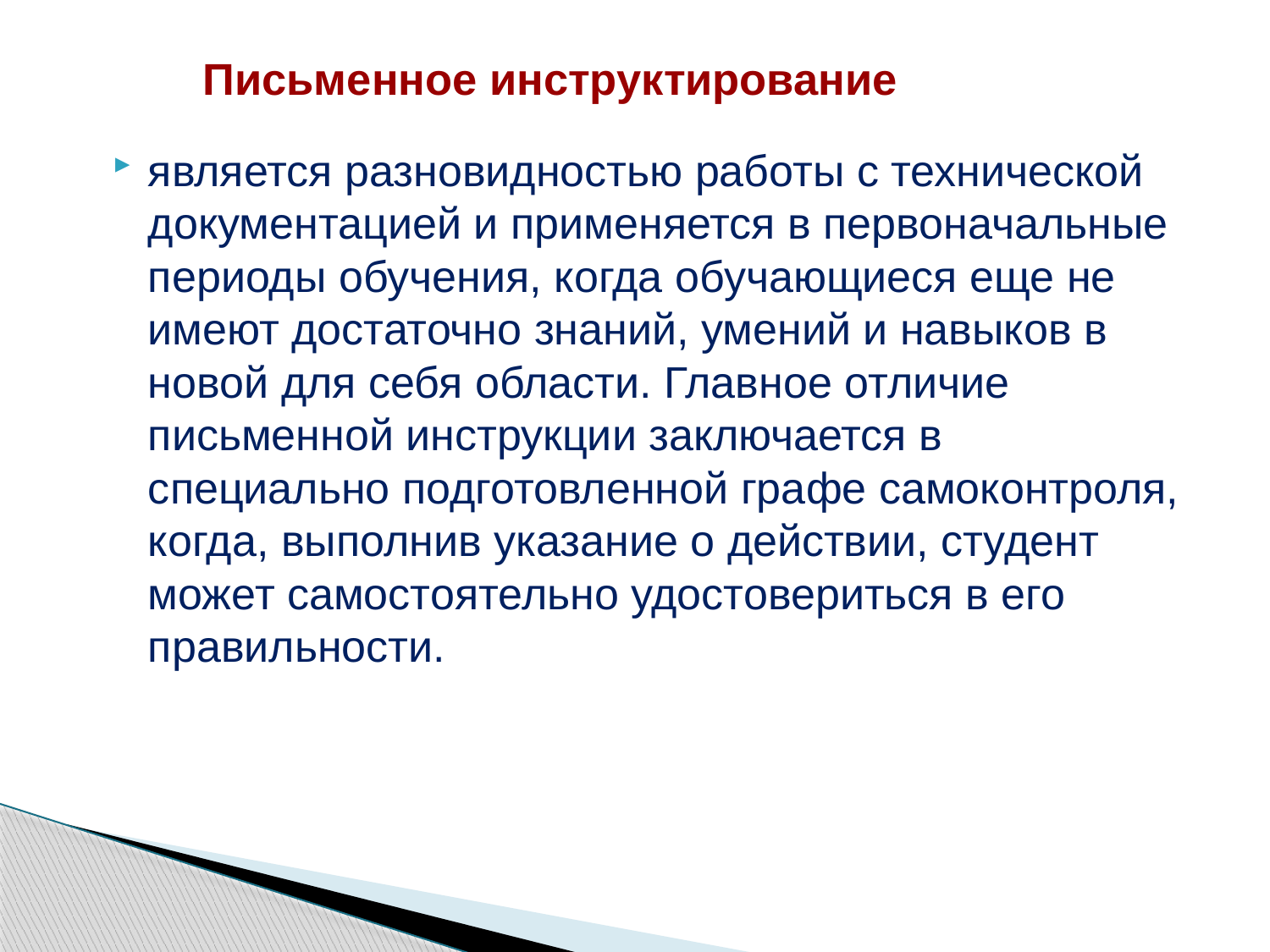

# Письменное инструктирование
является разновидностью работы с технической документацией и применяется в первоначальные периоды обучения, когда обучающиеся еще не имеют достаточно знаний, умений и навыков в новой для себя области. Главное отличие письменной инструкции заключается в специально подготовленной графе самоконтроля, когда, выполнив указание о действии, студент может самостоятельно удостовериться в его  правильности.